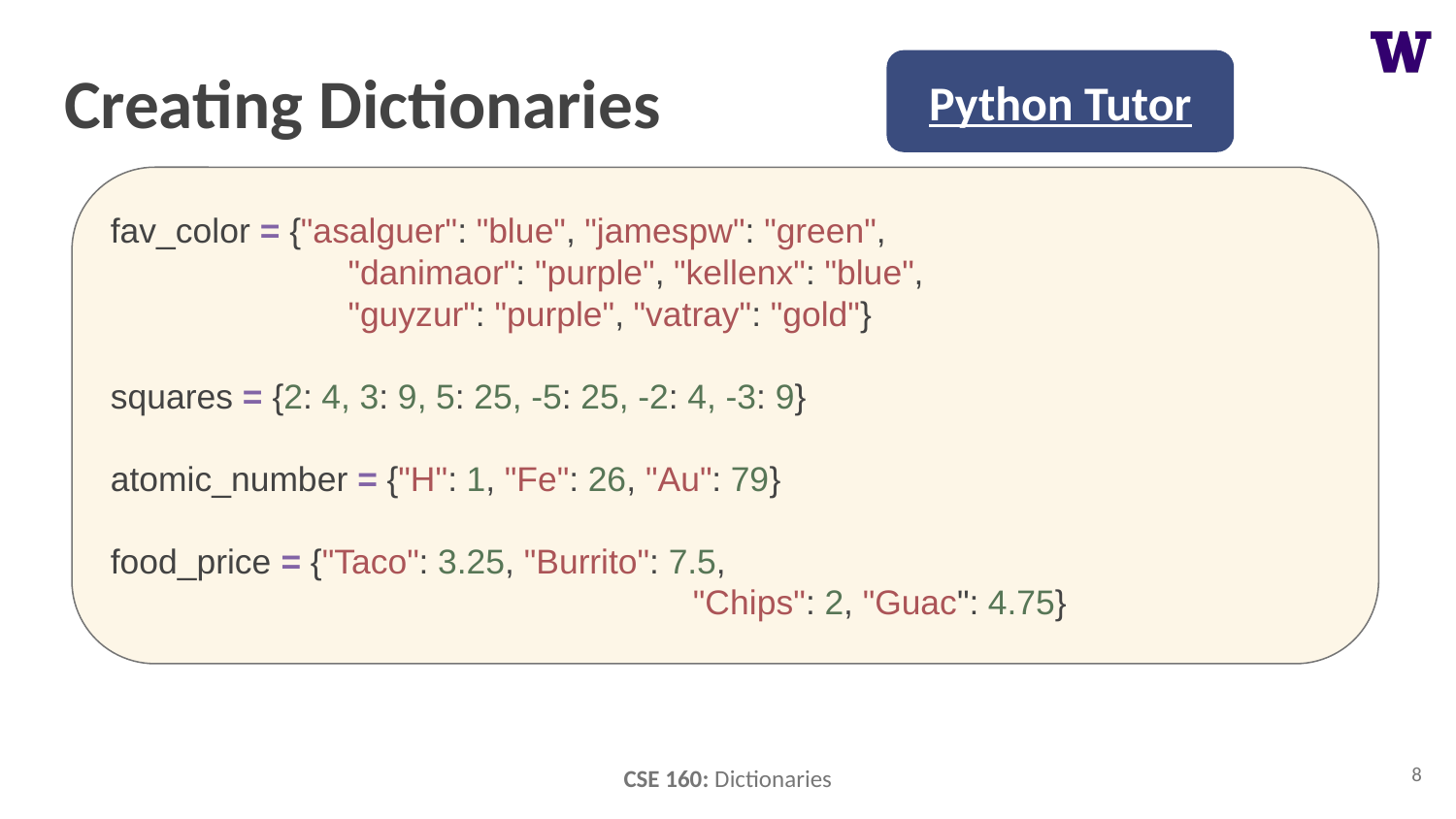

# Creating Dictionaries
Python Tutor

fav_color = {"asalguer": "blue", "jamespw": "green",
  "danimaor": "purple", "kellenx": "blue",
  "guyzur": "purple", "vatray": "gold"}

squares = {2: 4, 3: 9, 5: 25, -5: 25, -2: 4, -3: 9}

atomic_number = {"H": 1, "Fe": 26, "Au": 79}

food_price = {"Taco": 3.25, "Burrito": 7.5,
				"Chips": 2, "Guac": 4.75}
8